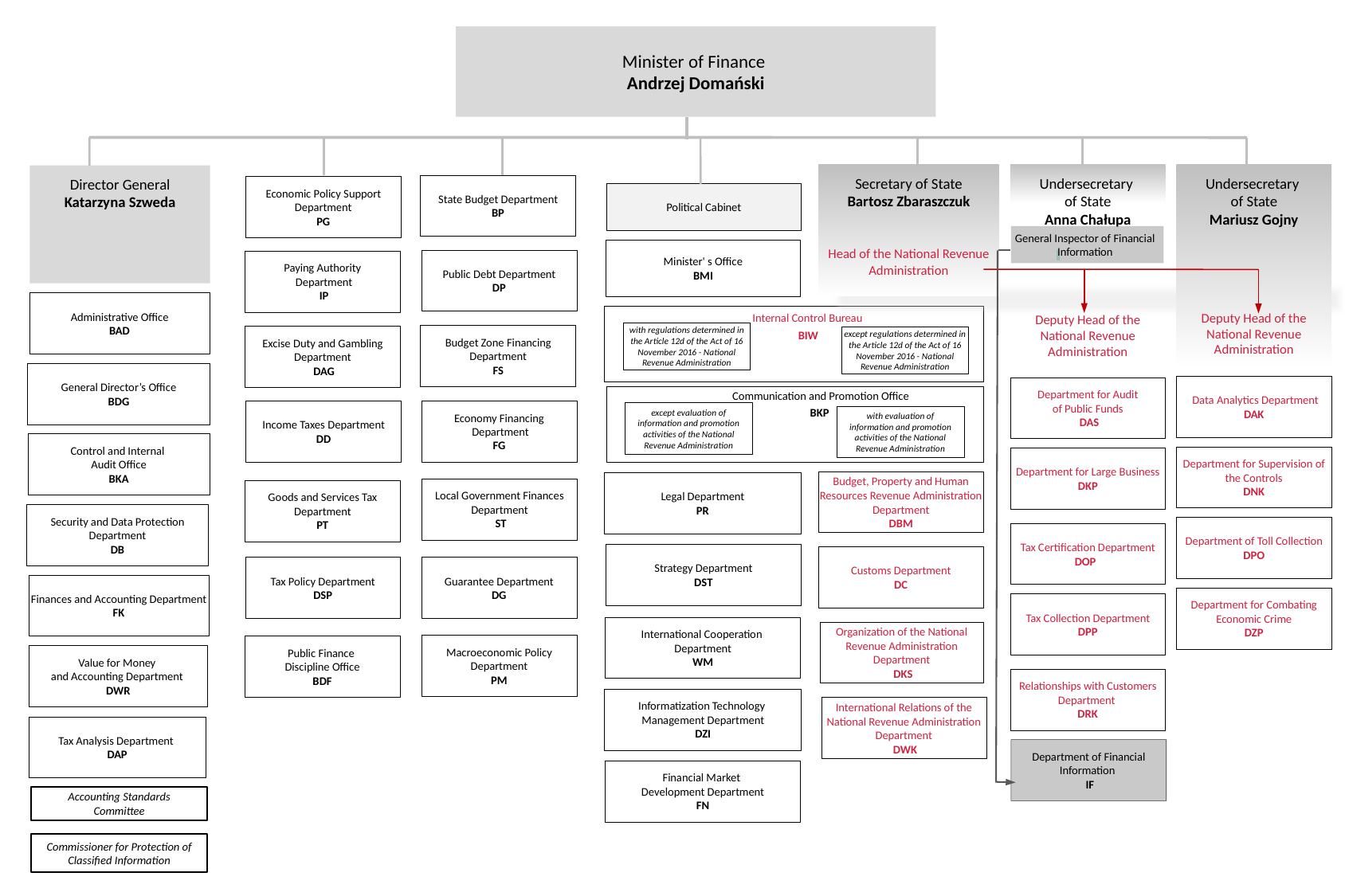

Minister of Finance
Andrzej Domański
Secretary of State
Bartosz Zbaraszczuk

Head of the National Revenue Administration

Undersecretary
of State
Mariusz Gojny

Deputy Head of the National Revenue Administration

Undersecretary
of State
Anna Chałupa

Deputy Head of the National Revenue Administration

Director General
Katarzyna Szweda
State Budget Department
BP
Economic Policy Support Department
PG
Political Cabinet
General Inspector of Financial Information
Minister' s Office
BMI
Public Debt Department
DP
Paying Authority
 Department
 IP

Administrative Office
BAD

Internal Control Bureau
with regulations determined in the Article 12d of the Act of 16 November 2016 - National Revenue Administration
Budget Zone Financing Department
FS
Excise Duty and Gambling Department
 DAG
except regulations determined in the Article 12d of the Act of 16 November 2016 - National Revenue Administration
BIW
General Director’s Office
BDG
 Data Analytics Department
DAK
Department for Audit
 of Public Funds
 DAS

Communication and Promotion Office
Economy Financing
 Department
FG
Income Taxes Department
DD
except evaluation of information and promotion activities of the National Revenue Administration
BKP
with evaluation of information and promotion activities of the National Revenue Administration
Control and Internal
Audit Office
BKA
Department for Supervision of the Controls
DNK
Department for Large Business
DKP
Budget, Property and Human Resources Revenue Administration Department
DBM
Legal Department
PR
Local Government Finances Department
 ST
Goods and Services Tax Department
PT
Security and Data Protection Department
DB
 Department of Toll Collection
DPO
Tax Certification Department
DOP
Strategy Department
DST
Customs Department
DC
Tax Policy Department
DSP
Guarantee Department
DG
Finances and Accounting Department
FK
Department for Combating Economic Crime
DZP
Tax Collection Department
DPP
International Cooperation
Department
WM
Organization of the National Revenue Administration Department
 DKS
Macroeconomic Policy Department
PM
Public Finance
Discipline Office
BDF
Value for Money
and Accounting Department
DWR
Relationships with Customers Department
DRK
Informatization Technology
Management Department
DZI
International Relations of the National Revenue Administration Department
 DWK
Tax Analysis Department
DAP
Department of Financial Information
 IF
Financial Market
Development Department
FN
Accounting Standards Committee
Commissioner for Protection of Classified Information